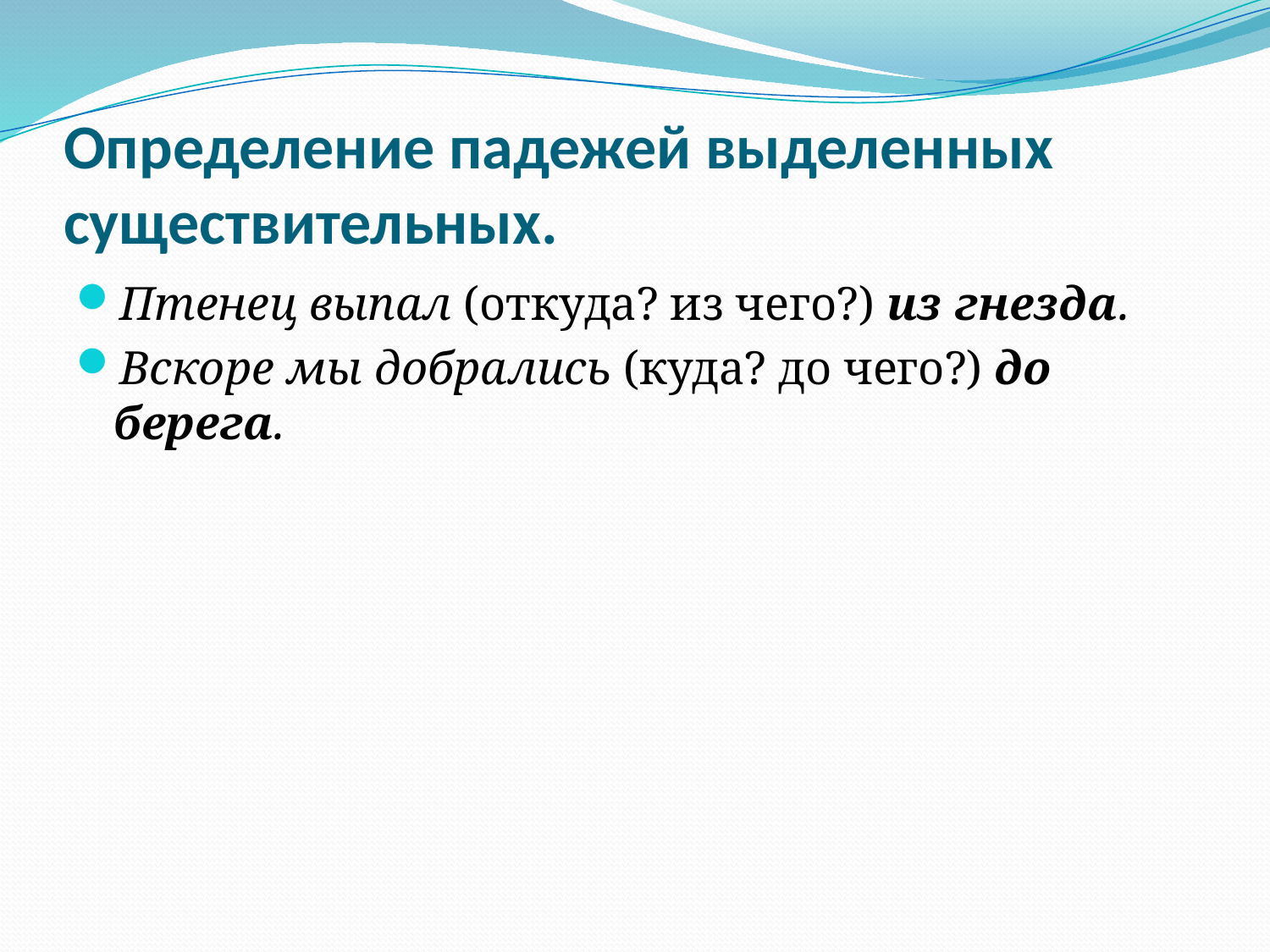

# Определение падежей выделенных существительных.
Птенец выпал (откуда? из чего?) из гнезда.
Вскоре мы добрались (куда? до чего?) до берега.